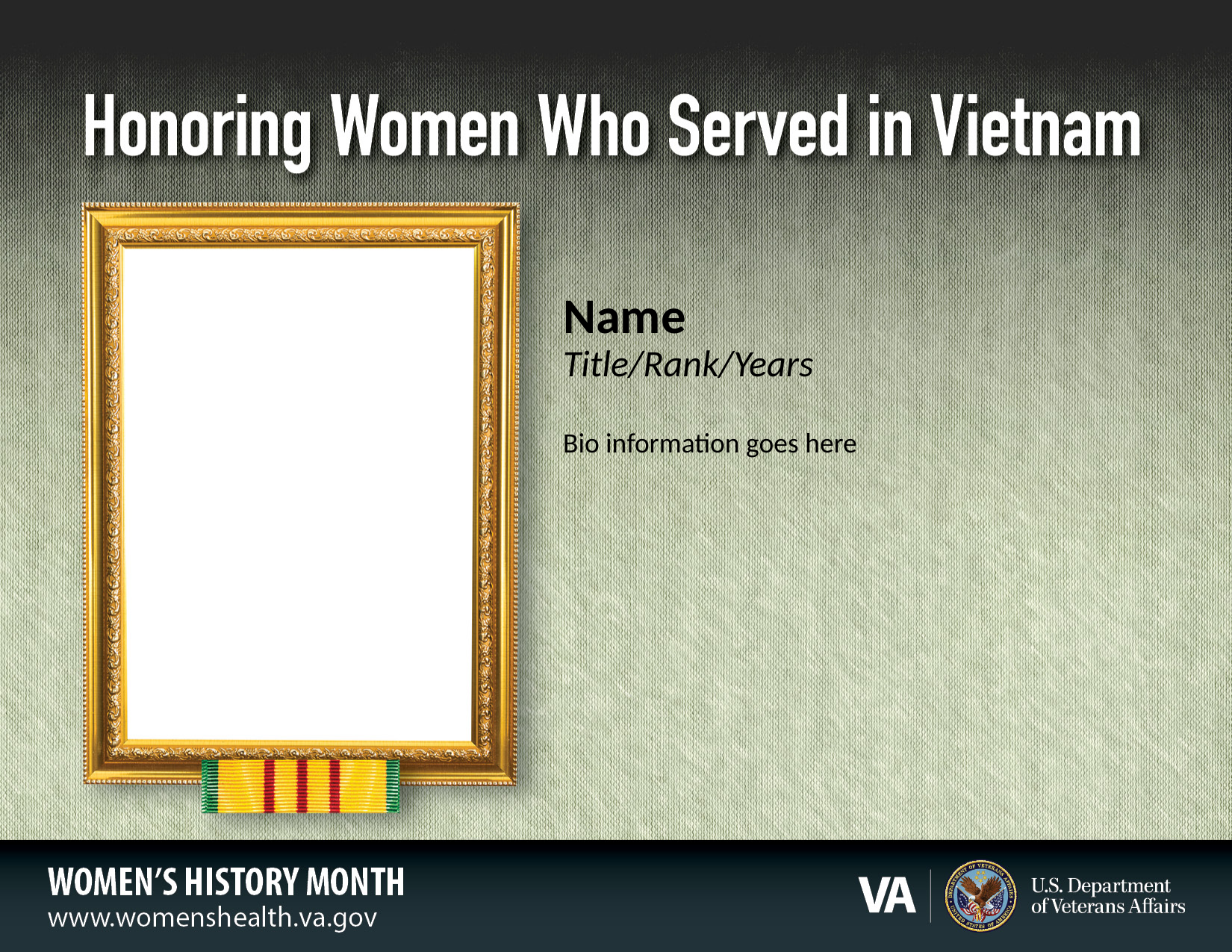

# Name Title/Rank/Years

Bio information goes here